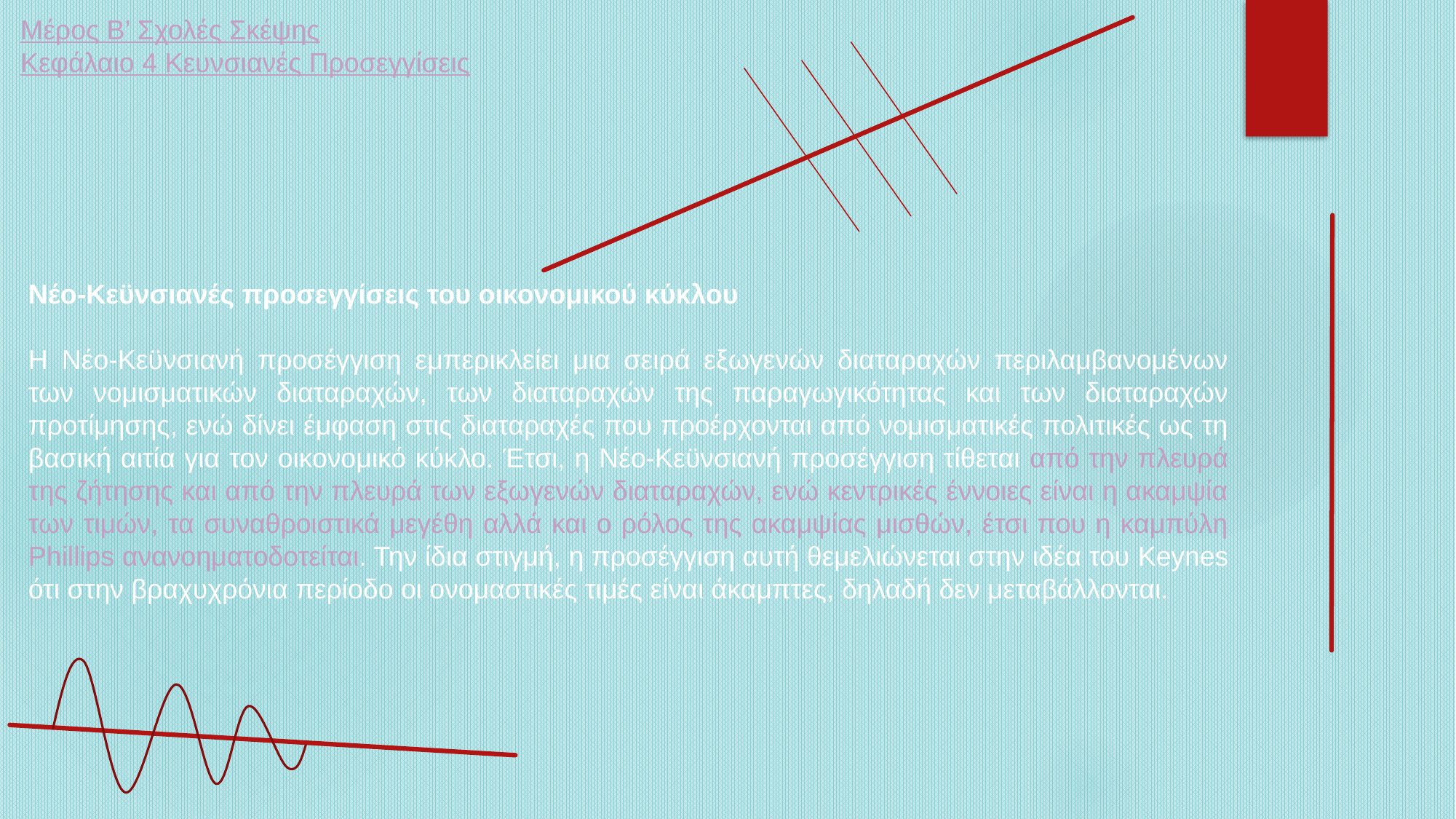

Μέρος Β’ Σχολές Σκέψης
Κεφάλαιο 4 Κευνσιανές Προσεγγίσεις
Νέο-Κεϋνσιανές προσεγγίσεις του οικονομικού κύκλου

Η Νέο-Κεϋνσιανή προσέγγιση εμπερικλείει μια σειρά εξωγενών διαταραχών περιλαμβανομένων των νομισματικών διαταραχών, των διαταραχών της παραγωγικότητας και των διαταραχών προτίμησης, ενώ δίνει έμφαση στις διαταραχές που προέρχονται από νομισματικές πολιτικές ως τη βασική αιτία για τον οικονομικό κύκλο. Έτσι, η Νέο-Κεϋνσιανή προσέγγιση τίθεται από την πλευρά της ζήτησης και από την πλευρά των εξωγενών διαταραχών, ενώ κεντρικές έννοιες είναι η ακαμψία των τιμών, τα συναθροιστικά μεγέθη αλλά και ο ρόλος της ακαμψίας μισθών, έτσι που η καμπύλη Phillips ανανοηματοδοτείται. Την ίδια στιγμή, η προσέγγιση αυτή θεμελιώνεται στην ιδέα του Keynes ότι στην βραχυχρόνια περίοδο οι ονομαστικές τιμές είναι άκαμπτες, δηλαδή δεν μεταβάλλονται.